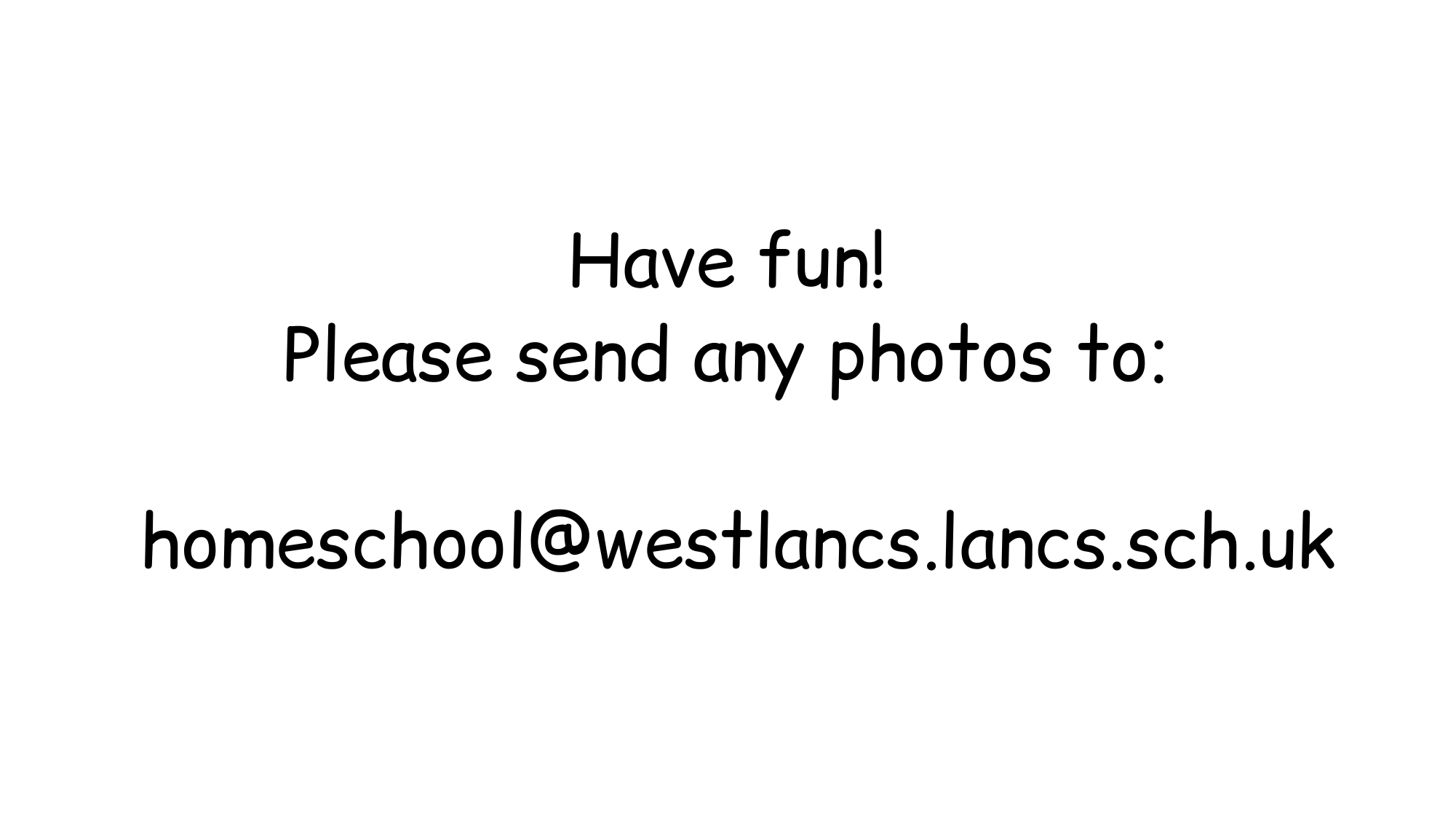

Have fun!
Please send any photos to:

 homeschool@westlancs.lancs.sch.uk